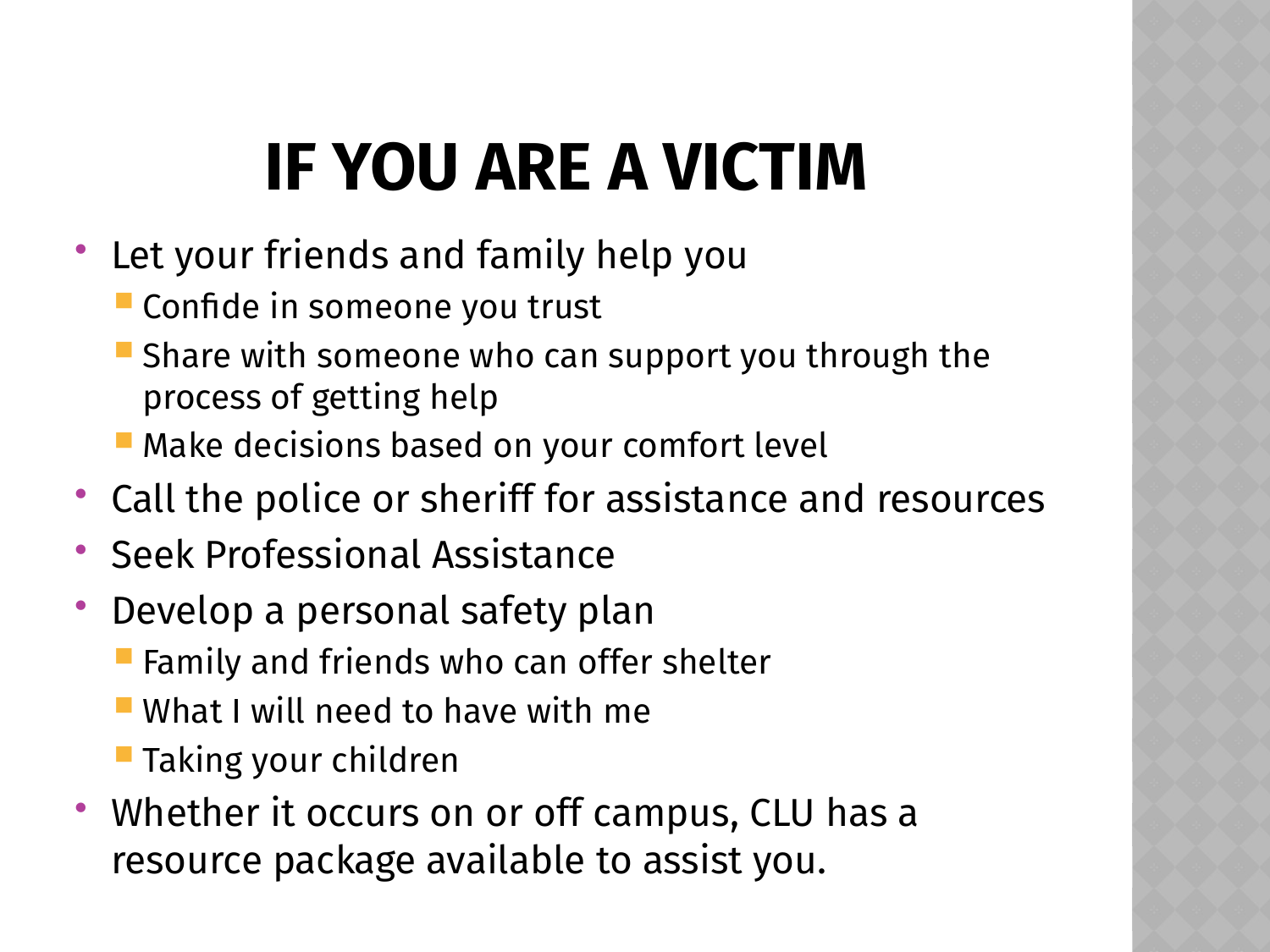

# If you are a victim
Let your friends and family help you
Confide in someone you trust
Share with someone who can support you through the process of getting help
Make decisions based on your comfort level
Call the police or sheriff for assistance and resources
Seek Professional Assistance
Develop a personal safety plan
Family and friends who can offer shelter
What I will need to have with me
Taking your children
Whether it occurs on or off campus, CLU has a resource package available to assist you.